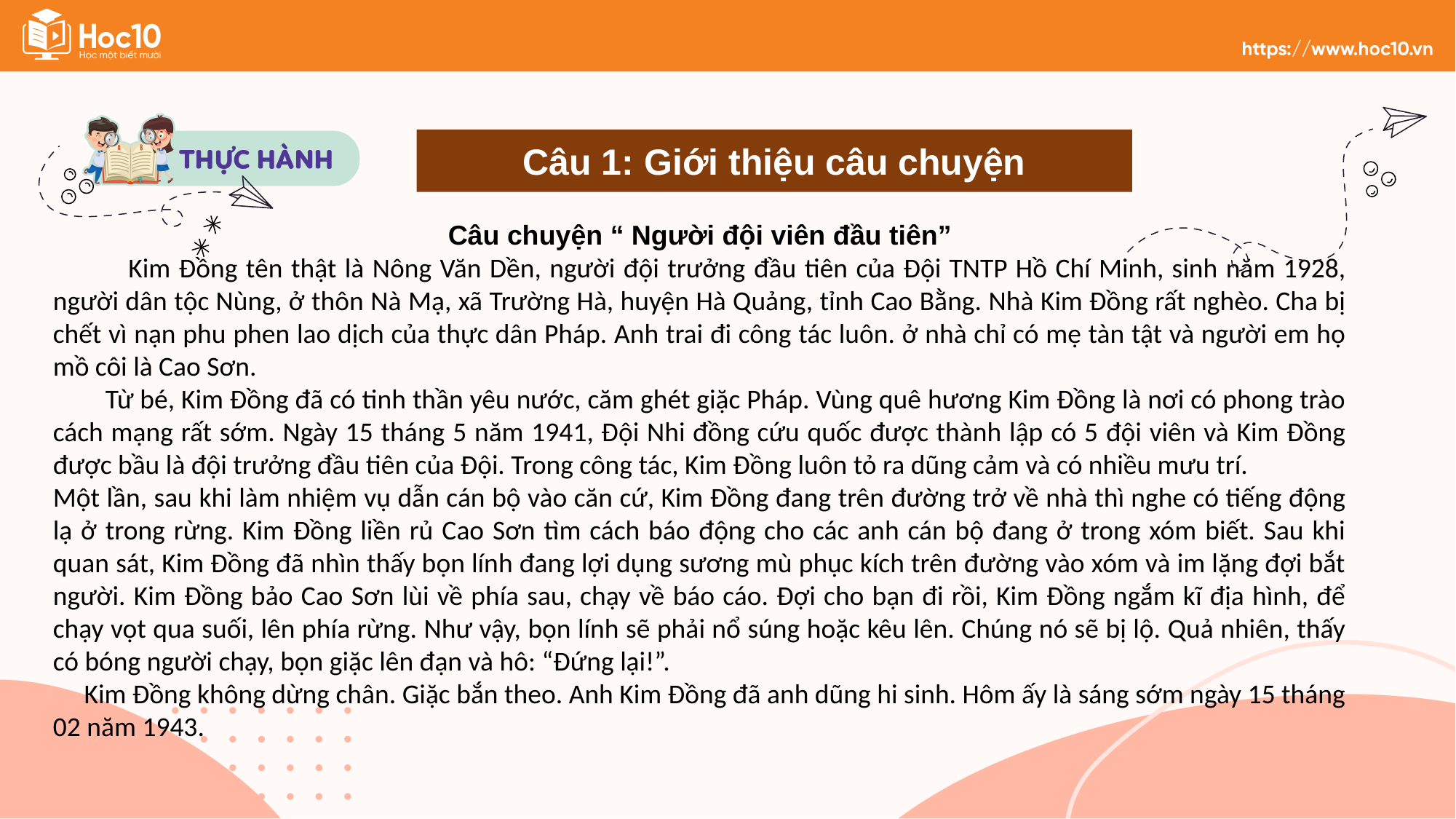

Câu 1: Giới thiệu câu chuyện

Câu chuyện “ Người đội viên đầu tiên”
         Kim Đồng tên thật là Nông Văn Dền, người đội trưởng đầu tiên của Đội TNTP Hồ Chí Minh, sinh năm 1928, người dân tộc Nùng, ở thôn Nà Mạ, xã Trường Hà, huyện Hà Quảng, tỉnh Cao Bằng. Nhà Kim Đồng rất nghèo. Cha bị chết vì nạn phu phen lao dịch của thực dân Pháp. Anh trai đi công tác luôn. ở nhà chỉ có mẹ tàn tật và người em họ mồ côi là Cao Sơn.
        Từ bé, Kim Đồng đã có tinh thần yêu nước, căm ghét giặc Pháp. Vùng quê hương Kim Đồng là nơi có phong trào cách mạng rất sớm. Ngày 15 tháng 5 năm 1941, Đội Nhi đồng cứu quốc được thành lập có 5 đội viên và Kim Đồng được bầu là đội trưởng đầu tiên của Đội. Trong công tác, Kim Đồng luôn tỏ ra dũng cảm và có nhiều mưu trí.
Một lần, sau khi làm nhiệm vụ dẫn cán bộ vào căn cứ, Kim Đồng đang trên đường trở về nhà thì nghe có tiếng động lạ ở trong rừng. Kim Đồng liền rủ Cao Sơn tìm cách báo động cho các anh cán bộ đang ở trong xóm biết. Sau khi quan sát, Kim Đồng đã nhìn thấy bọn lính đang lợi dụng sương mù phục kích trên đường vào xóm và im lặng đợi bắt người. Kim Đồng bảo Cao Sơn lùi về phía sau, chạy về báo cáo. Đợi cho bạn đi rồi, Kim Đồng ngắm kĩ địa hình, để chạy vọt qua suối, lên phía rừng. Như vậy, bọn lính sẽ phải nổ súng hoặc kêu lên. Chúng nó sẽ bị lộ. Quả nhiên, thấy có bóng người chạy, bọn giặc lên đạn và hô: “Đứng lại!”.
     Kim Đồng không dừng chân. Giặc bắn theo. Anh Kim Đồng đã anh dũng hi sinh. Hôm ấy là sáng sớm ngày 15 tháng 02 năm 1943.